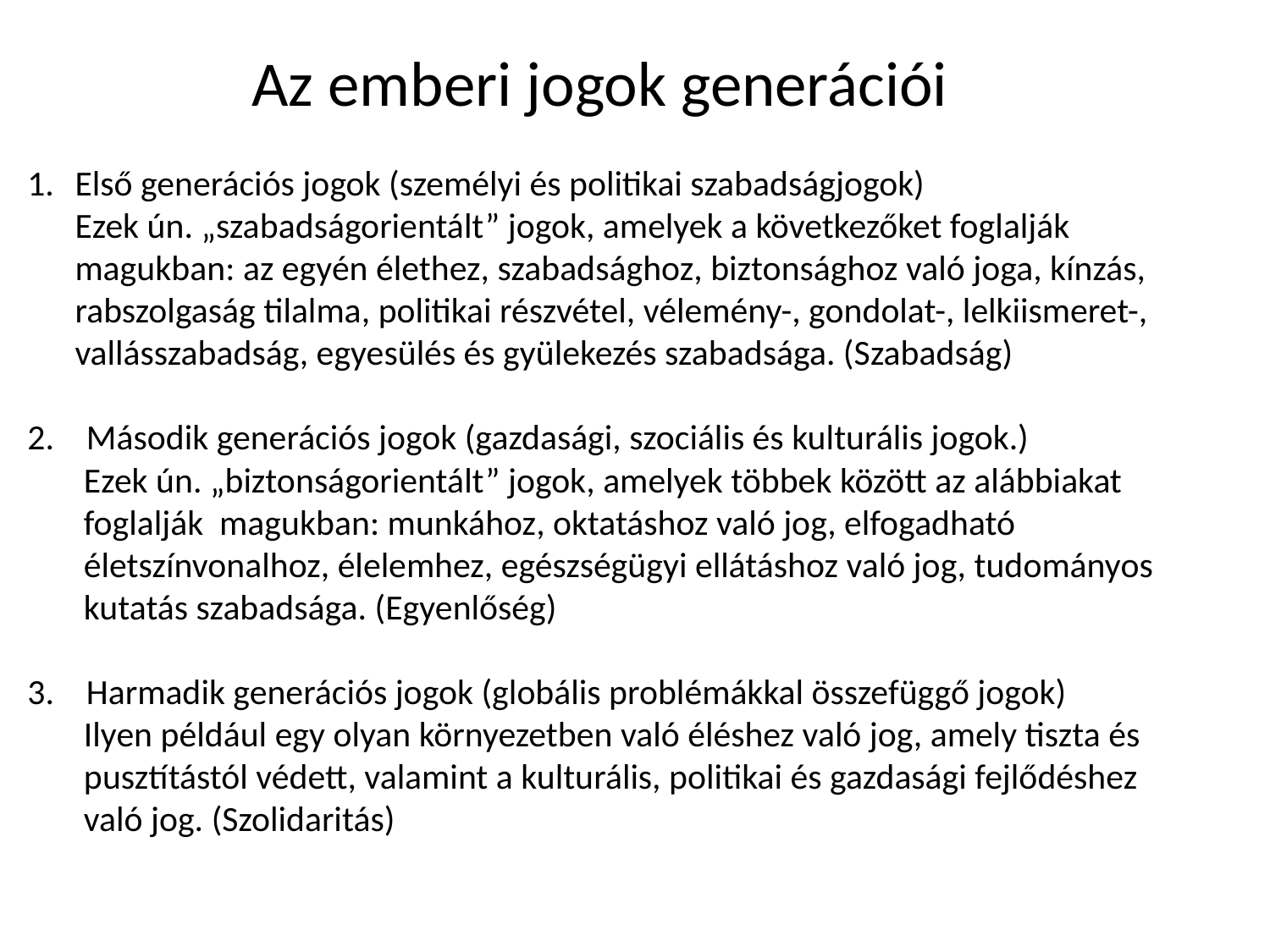

Az emberi jogok generációi

Első generációs jogok (személyi és politikai szabadságjogok)
	Ezek ún. „szabadságorientált” jogok, amelyek a következőket foglalják magukban: az egyén élethez, szabadsághoz, biztonsághoz való joga, kínzás, rabszolgaság tilalma, politikai részvétel, vélemény-, gondolat-, lelkiismeret-, vallásszabadság, egyesülés és gyülekezés szabadsága. (Szabadság)

2.    Második generációs jogok (gazdasági, szociális és kulturális jogok.)
       Ezek ún. „biztonságorientált” jogok, amelyek többek között az alábbiakat
       foglalják  magukban: munkához, oktatáshoz való jog, elfogadható
       életszínvonalhoz, élelemhez, egészségügyi ellátáshoz való jog, tudományos
       kutatás szabadsága. (Egyenlőség)

3.    Harmadik generációs jogok (globális problémákkal összefüggő jogok)
       Ilyen például egy olyan környezetben való éléshez való jog, amely tiszta és
       pusztítástól védett, valamint a kulturális, politikai és gazdasági fejlődéshez
       való jog. (Szolidaritás)